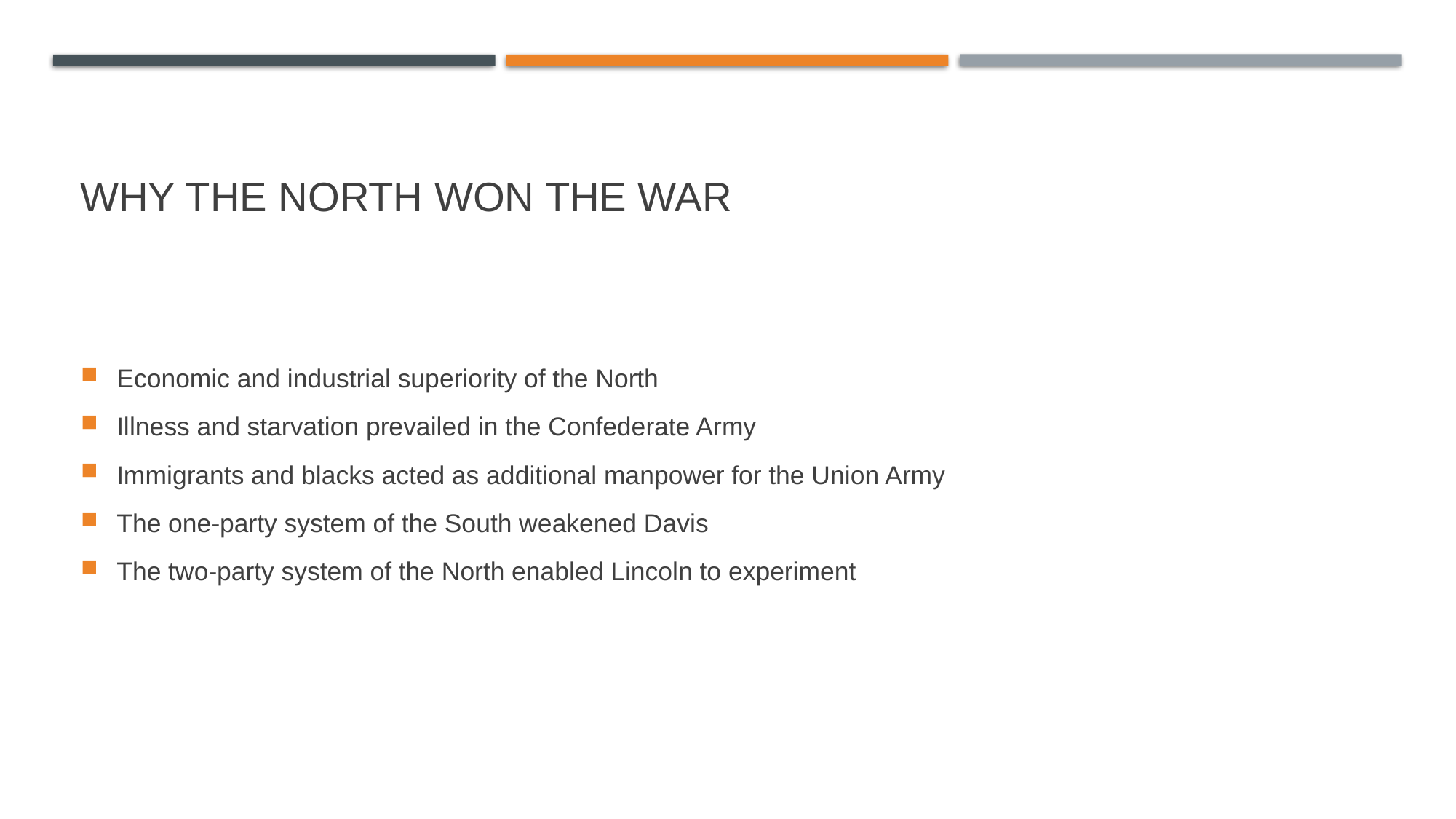

# Why the North won the war
Economic and industrial superiority of the North
Illness and starvation prevailed in the Confederate Army
Immigrants and blacks acted as additional manpower for the Union Army
The one-party system of the South weakened Davis
The two-party system of the North enabled Lincoln to experiment